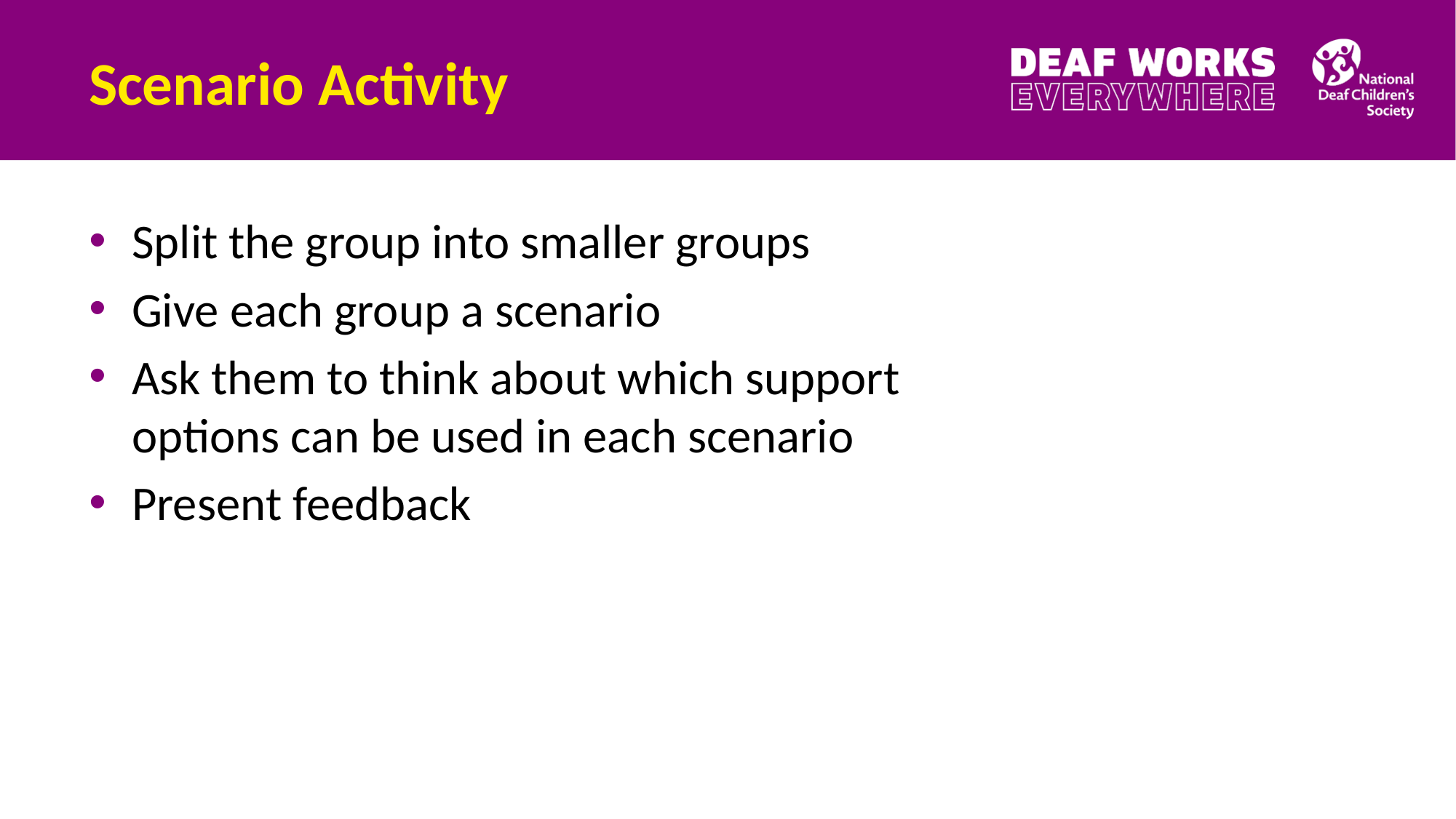

# Scenario Activity
Split the group into smaller groups
Give each group a scenario
Ask them to think about which support
options can be used in each scenario
Present feedback